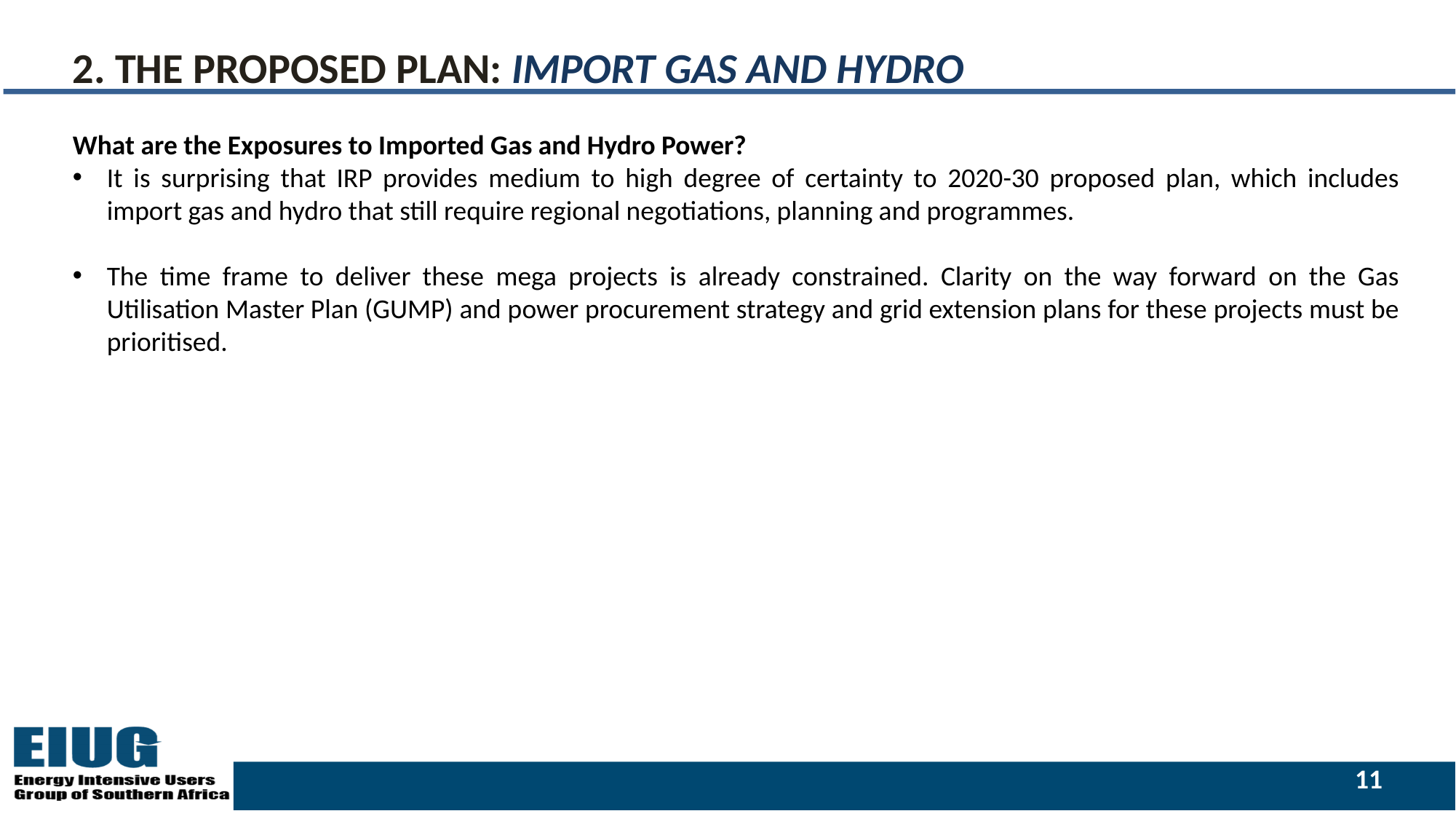

# 2. THE PROPOSED PLAN: Import Gas And Hydro
What are the Exposures to Imported Gas and Hydro Power?
It is surprising that IRP provides medium to high degree of certainty to 2020-30 proposed plan, which includes import gas and hydro that still require regional negotiations, planning and programmes.

The time frame to deliver these mega projects is already constrained. Clarity on the way forward on the Gas Utilisation Master Plan (GUMP) and power procurement strategy and grid extension plans for these projects must be prioritised.

11